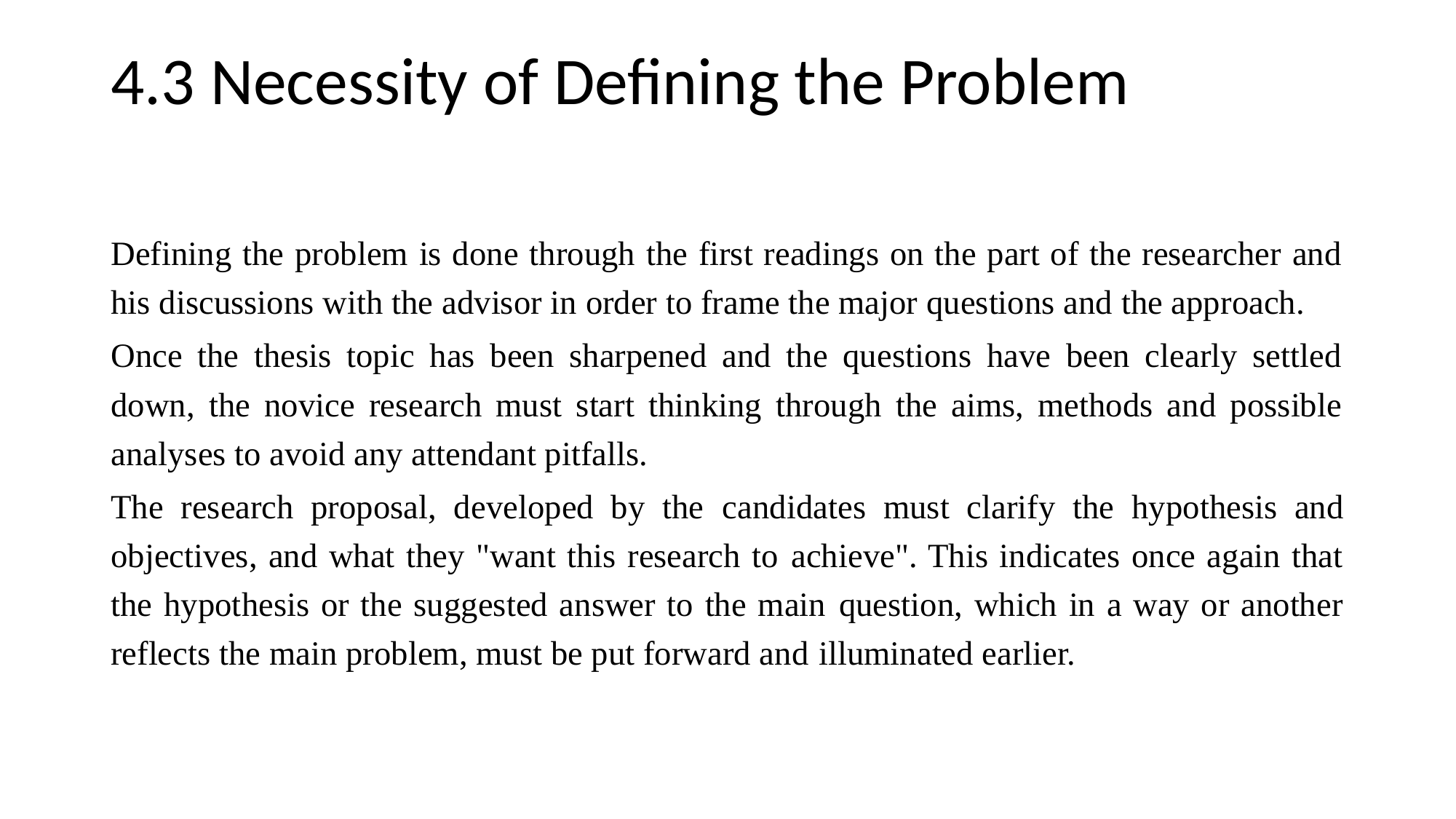

# 4.3 Necessity of Defining the Problem
Defining the problem is done through the first readings on the part of the researcher and his discussions with the advisor in order to frame the major questions and the approach.
Once the thesis topic has been sharpened and the questions have been clearly settled down, the novice research must start thinking through the aims, methods and possible analyses to avoid any attendant pitfalls.
The research proposal, developed by the candidates must clarify the hypothesis and objectives, and what they "want this research to achieve". This indicates once again that the hypothesis or the suggested answer to the main question, which in a way or another reflects the main problem, must be put forward and illuminated earlier.